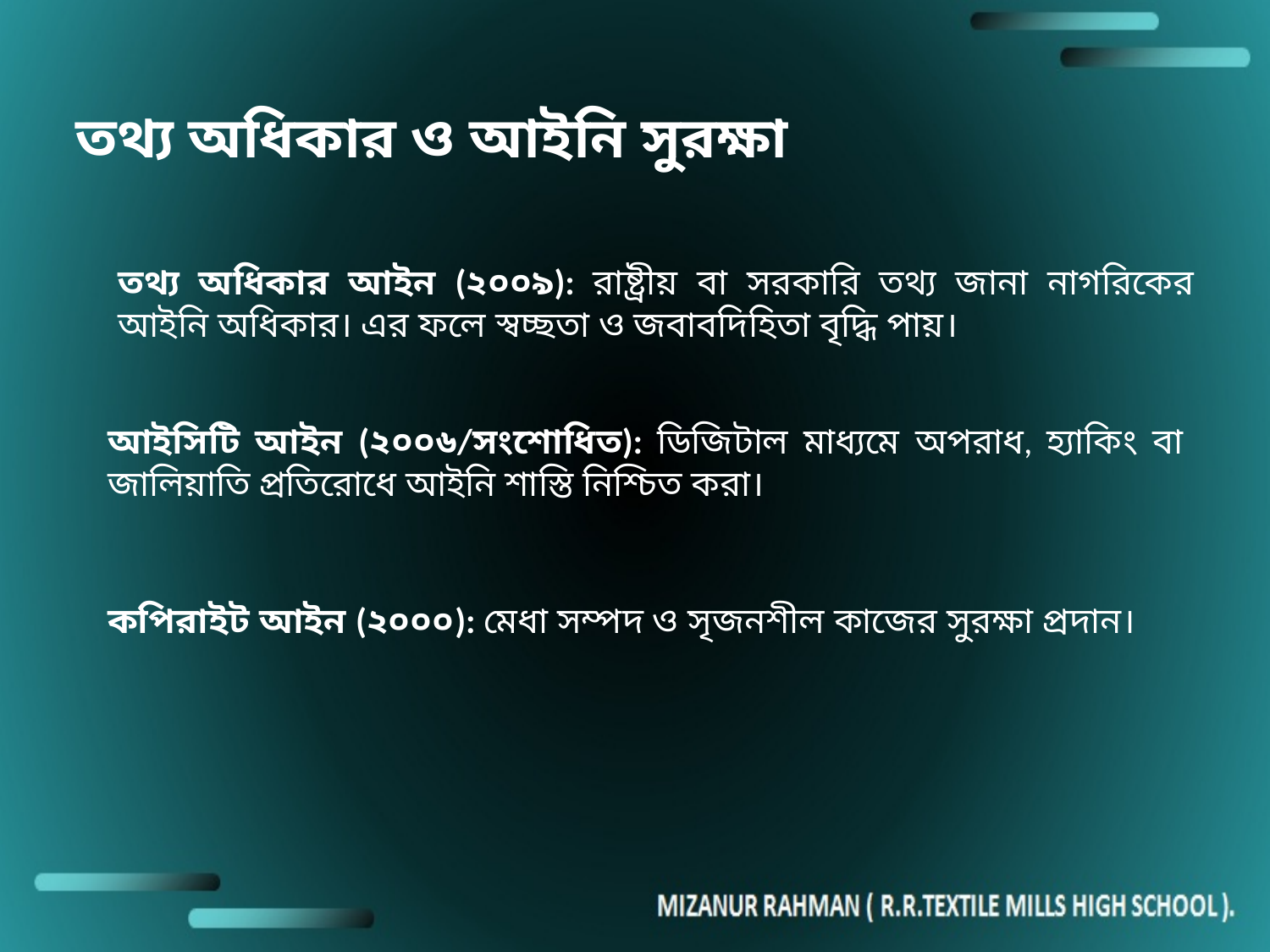

তথ্য অধিকার ও আইনি সুরক্ষা
তথ্য অধিকার আইন (২০০৯): রাষ্ট্রীয় বা সরকারি তথ্য জানা নাগরিকের আইনি অধিকার। এর ফলে স্বচ্ছতা ও জবাবদিহিতা বৃদ্ধি পায়।
আইসিটি আইন (২০০৬/সংশোধিত): ডিজিটাল মাধ্যমে অপরাধ, হ্যাকিং বা জালিয়াতি প্রতিরোধে আইনি শাস্তি নিশ্চিত করা।
কপিরাইট আইন (২০০০): মেধা সম্পদ ও সৃজনশীল কাজের সুরক্ষা প্রদান।